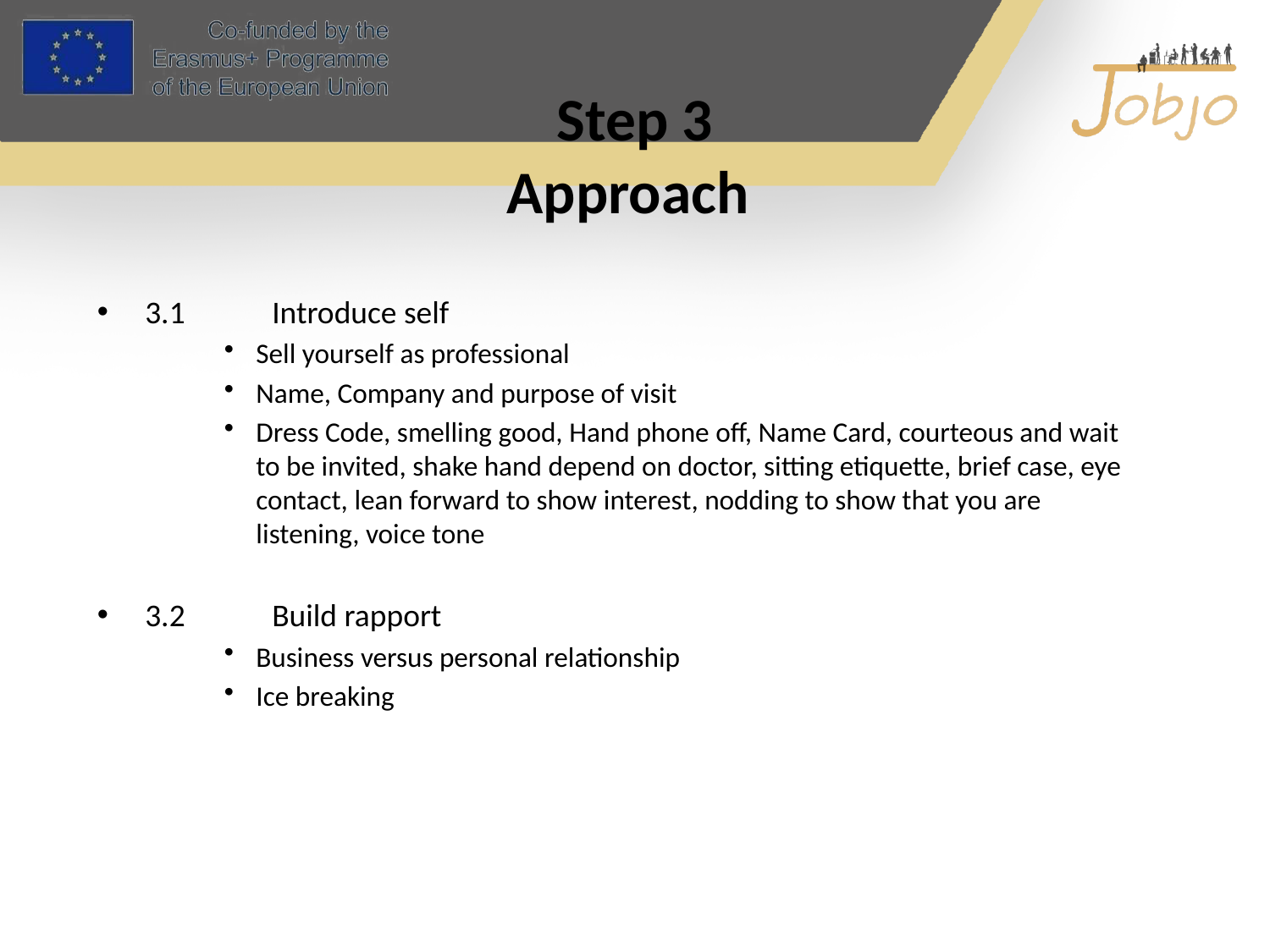

# Step 3 Approach
3.1 	Introduce self
Sell yourself as professional
Name, Company and purpose of visit
Dress Code, smelling good, Hand phone off, Name Card, courteous and wait to be invited, shake hand depend on doctor, sitting etiquette, brief case, eye contact, lean forward to show interest, nodding to show that you are listening, voice tone

3.2 	Build rapport
Business versus personal relationship
Ice breaking